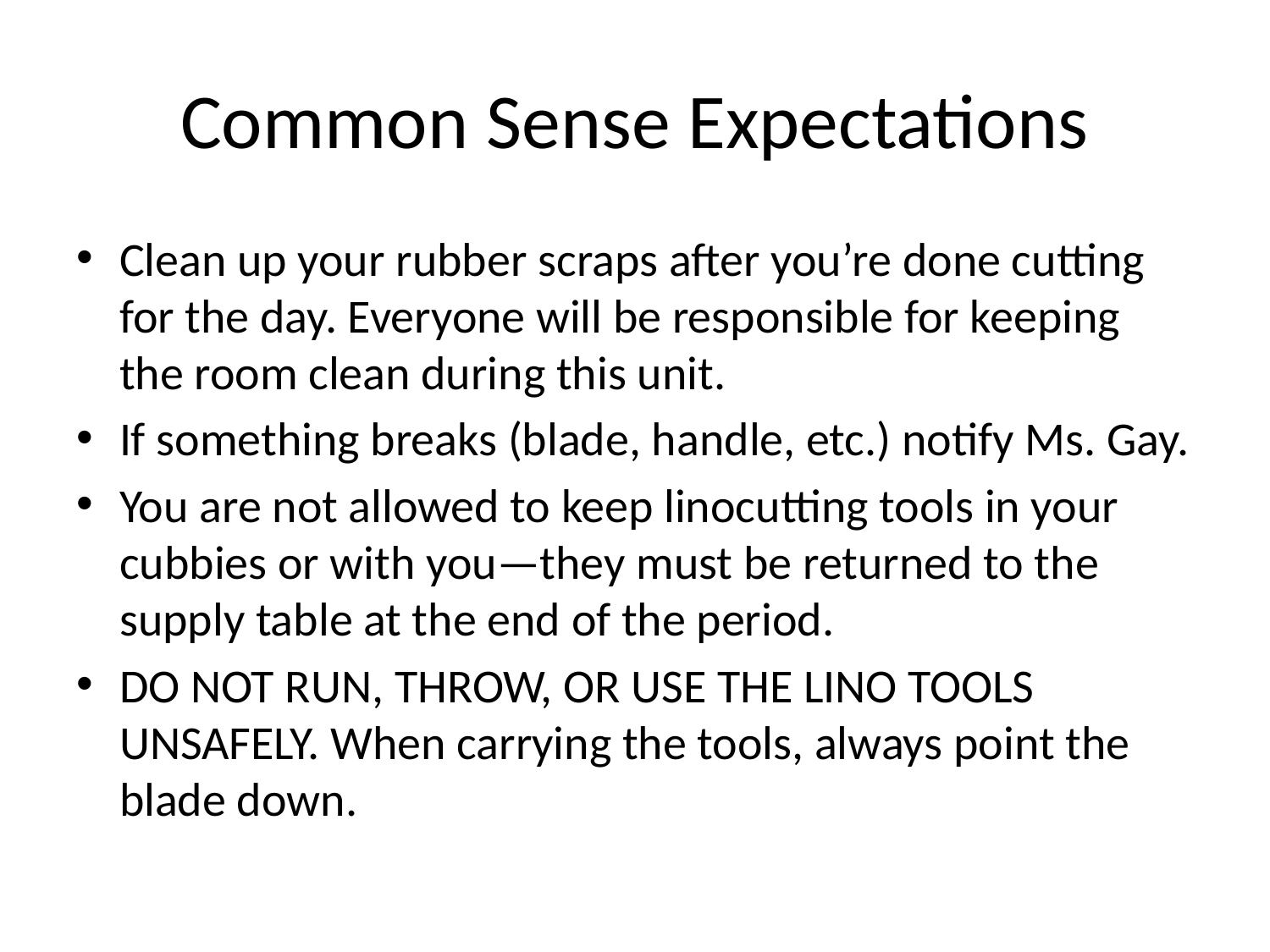

# Common Sense Expectations
Clean up your rubber scraps after you’re done cutting for the day. Everyone will be responsible for keeping the room clean during this unit.
If something breaks (blade, handle, etc.) notify Ms. Gay.
You are not allowed to keep linocutting tools in your cubbies or with you—they must be returned to the supply table at the end of the period.
DO NOT RUN, THROW, OR USE THE LINO TOOLS UNSAFELY. When carrying the tools, always point the blade down.